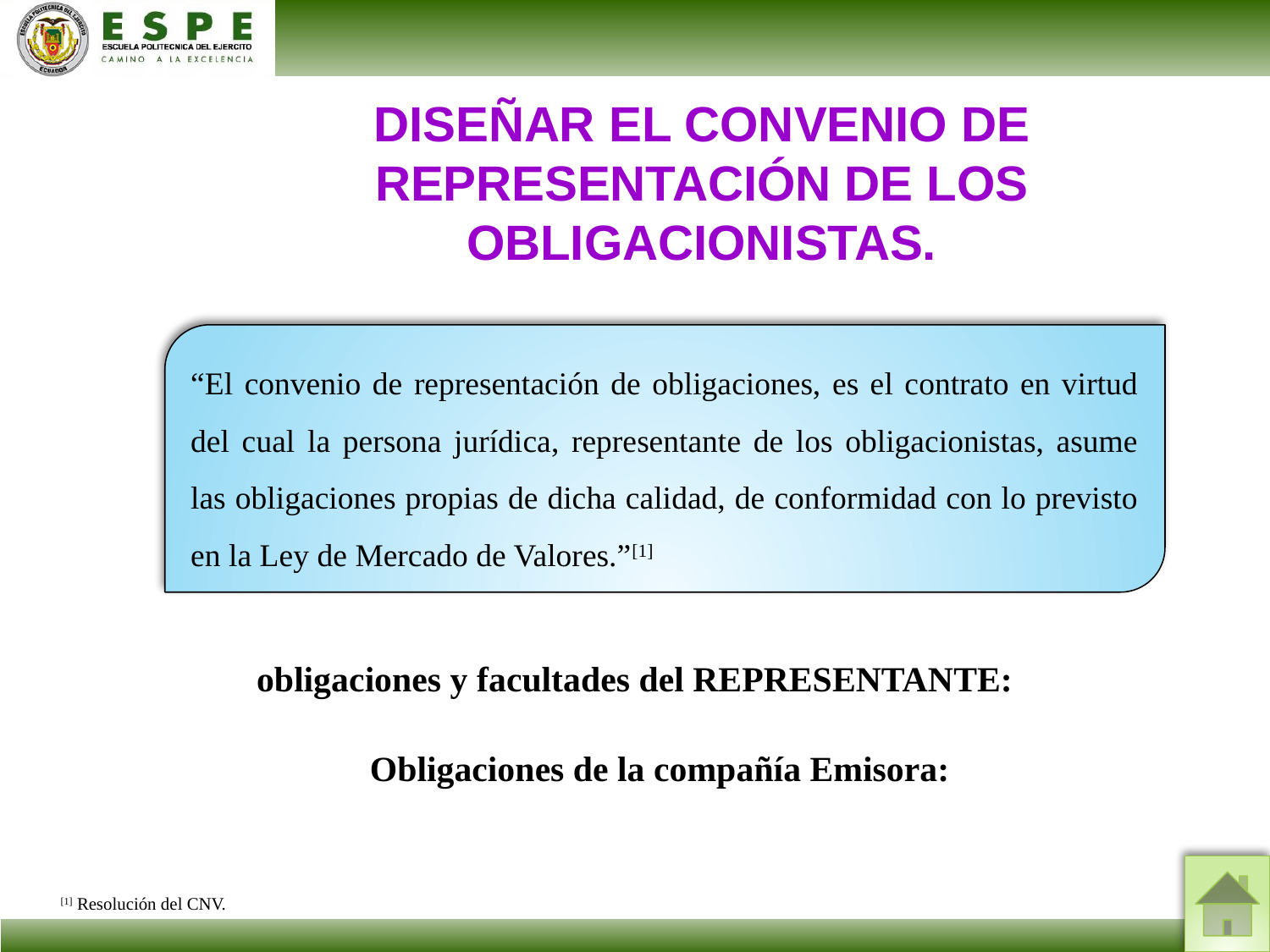

DISEÑAR EL CONVENIO DE REPRESENTACIÓN DE LOS OBLIGACIONISTAS.
“El convenio de representación de obligaciones, es el contrato en virtud del cual la persona jurídica, representante de los obligacionistas, asume las obligaciones propias de dicha calidad, de conformidad con lo previsto en la Ley de Mercado de Valores.”[1]
obligaciones y facultades del REPRESENTANTE:
Obligaciones de la compañía Emisora:

[1] Resolución del CNV.